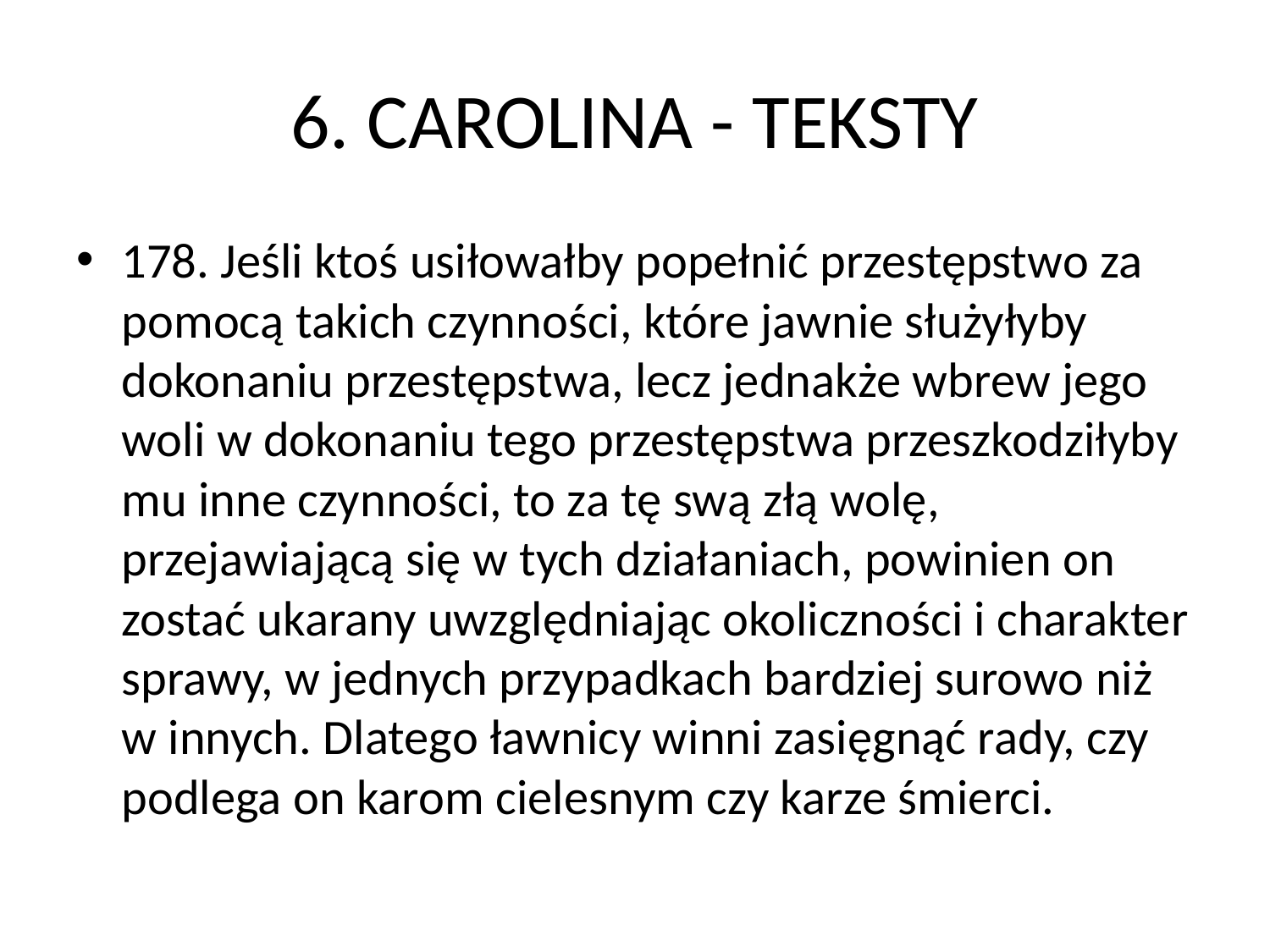

# 6. CAROLINA - TEKSTY
178. Jeśli ktoś usiłowałby popełnić przestępstwo za pomocą takich czynności, które jawnie służyłyby dokonaniu przestępstwa, lecz jednakże wbrew jego  woli w dokonaniu tego przestępstwa przeszkodziłyby mu inne czynności, to za tę swą złą wolę, przejawiającą się w tych działaniach, powinien on  zostać ukarany uwzględniając okoliczności i charakter sprawy, w jednych przypadkach bardziej surowo niż w innych. Dlatego ławnicy winni zasięgnąć rady, czy podlega on karom cielesnym czy karze śmierci.